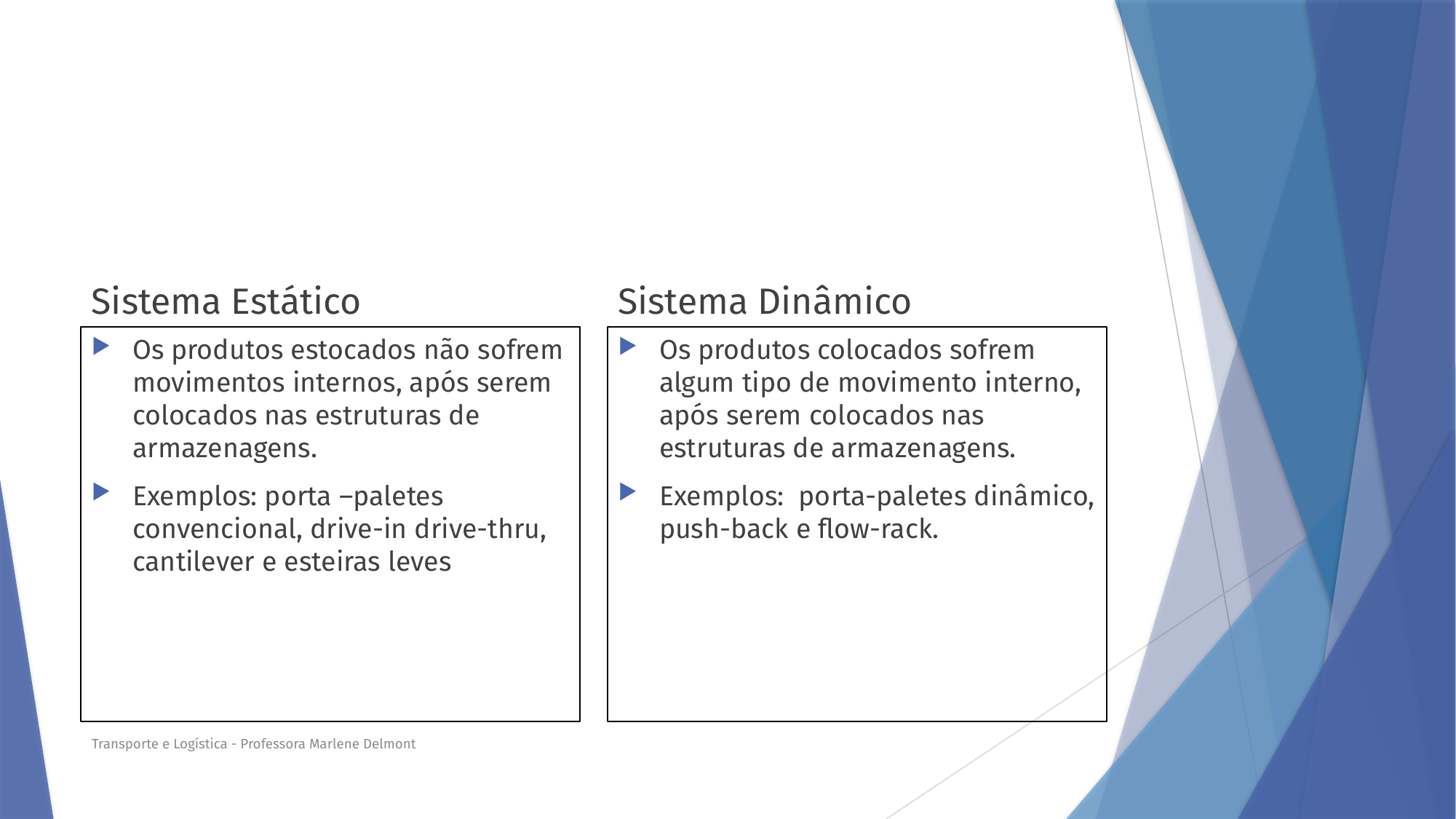

Sistema Estático
Sistema Dinâmico
Os produtos estocados não sofrem movimentos internos, após serem colocados nas estruturas de armazenagens.
Exemplos: porta –paletes  convencional, drive-in drive-thru, cantilever e esteiras leves
Os produtos colocados sofrem algum tipo de movimento interno, após serem colocados nas estruturas de armazenagens.
Exemplos:  porta-paletes dinâmico, push-back e flow-rack.
Transporte e Logística - Professora Marlene Delmont